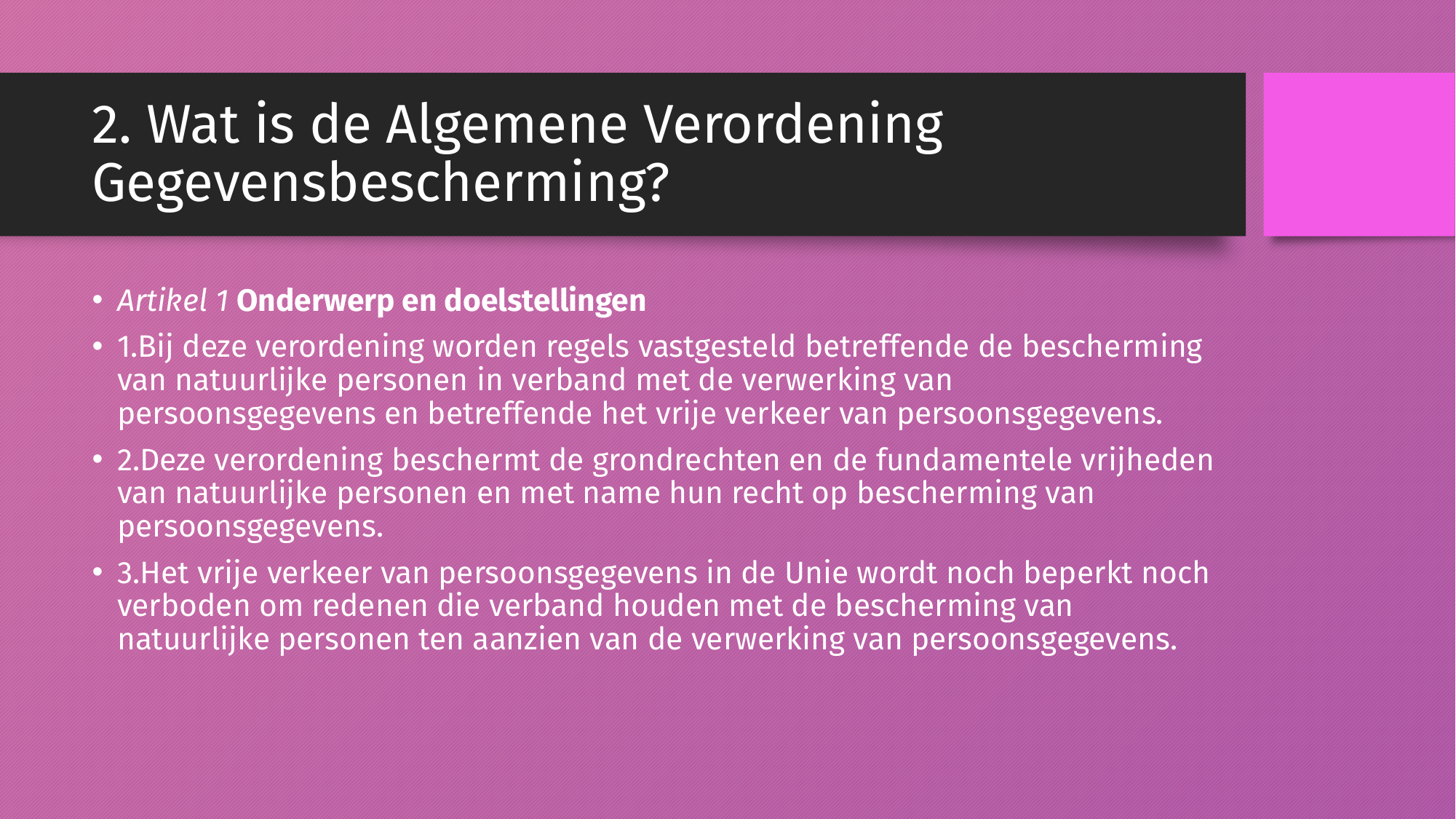

# 2. Wat is de Algemene Verordening Gegevensbescherming?
Artikel 1 Onderwerp en doelstellingen
1.Bij deze verordening worden regels vastgesteld betreffende de bescherming van natuurlijke personen in verband met de verwerking van persoonsgegevens en betreffende het vrije verkeer van persoonsgegevens.
2.Deze verordening beschermt de grondrechten en de fundamentele vrijheden van natuurlijke personen en met name hun recht op bescherming van persoonsgegevens.
3.Het vrije verkeer van persoonsgegevens in de Unie wordt noch beperkt noch verboden om redenen die verband houden met de bescherming van natuurlijke personen ten aanzien van de verwerking van persoonsgegevens.